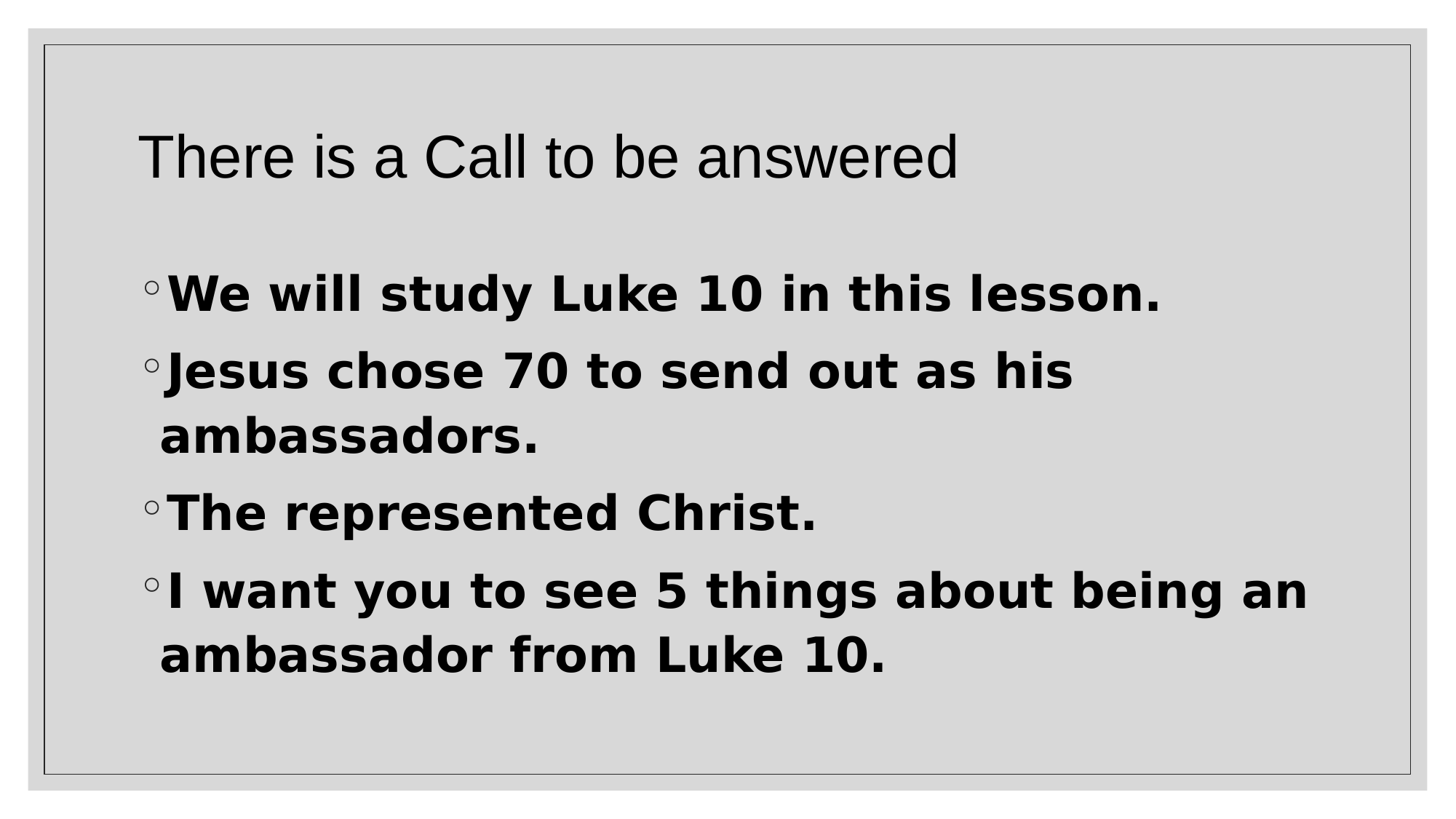

# There is a Call to be answered
We will study Luke 10 in this lesson.
Jesus chose 70 to send out as his ambassadors.
The represented Christ.
I want you to see 5 things about being an ambassador from Luke 10.